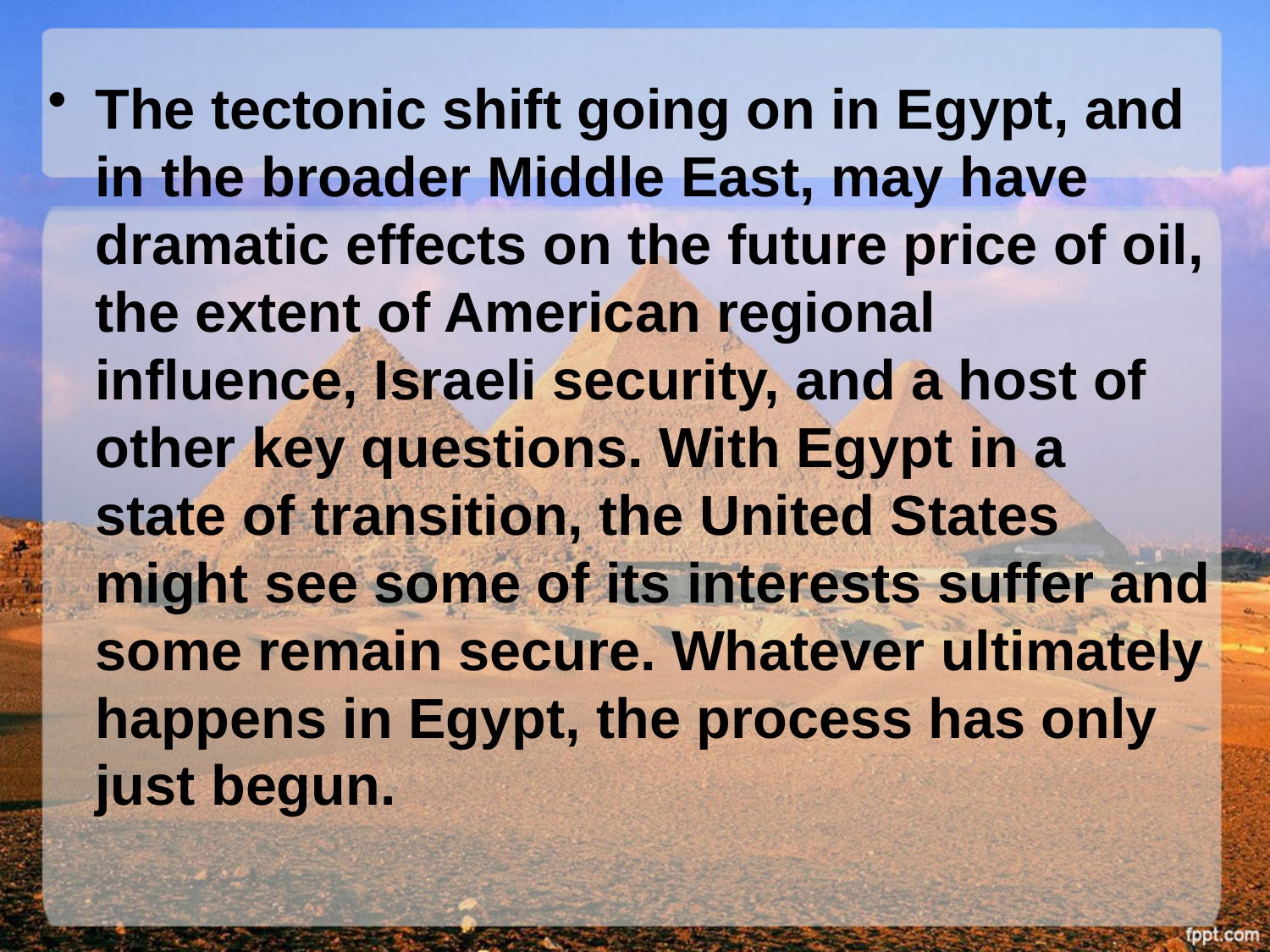

The tectonic shift going on in Egypt, and in the broader Middle East, may have dramatic effects on the future price of oil, the extent of American regional influence, Israeli security, and a host of other key questions. With Egypt in a state of transition, the United States might see some of its interests suffer and some remain secure. Whatever ultimately happens in Egypt, the process has only just begun.